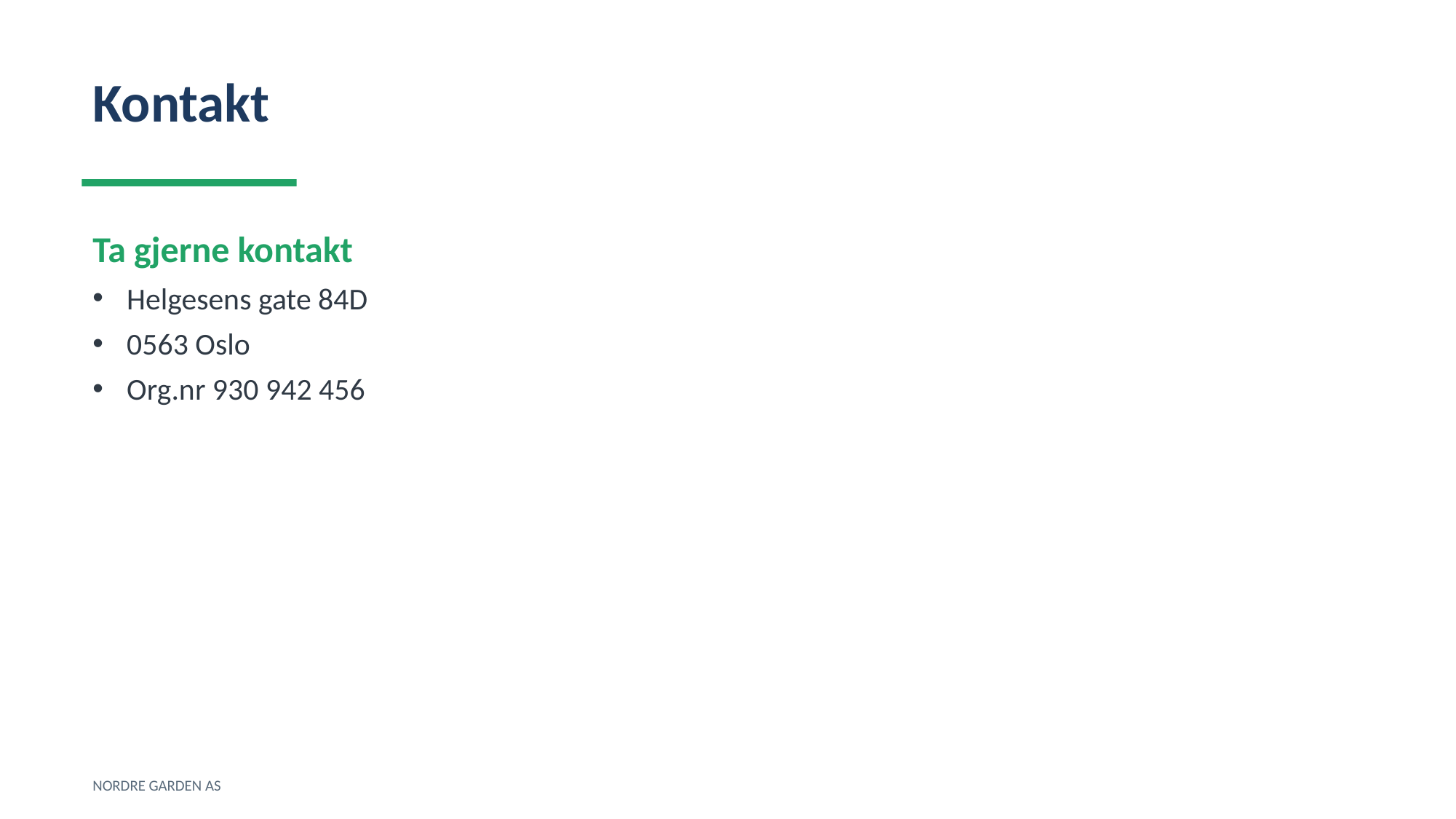

Kontakt

Ta gjerne kontakt
Helgesens gate 84D
0563 Oslo
Org.nr 930 942 456
NORDRE GARDEN AS